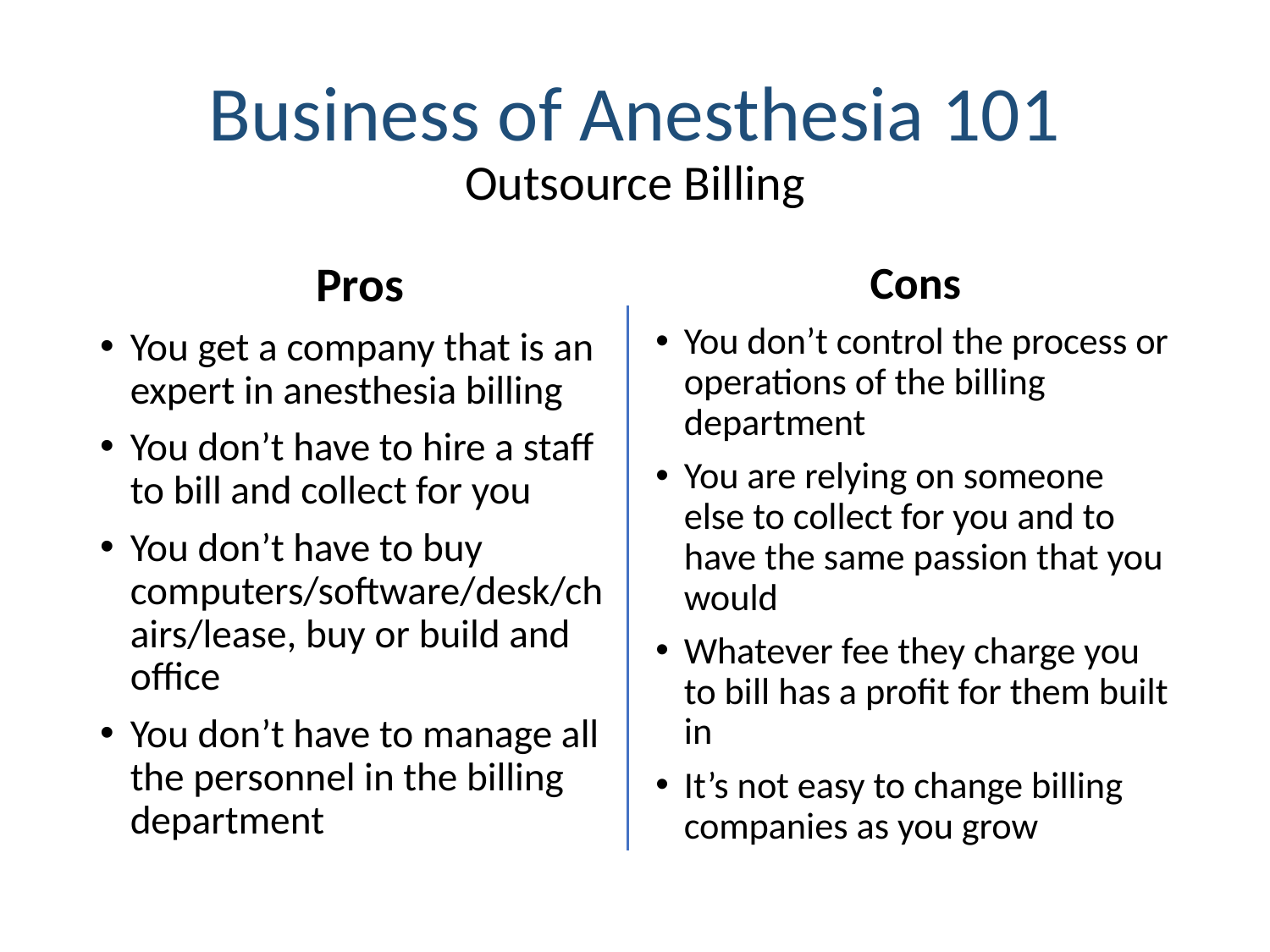

# Business of Anesthesia 101 Outsource Billing
Pros
You get a company that is an expert in anesthesia billing
You don’t have to hire a staff to bill and collect for you
You don’t have to buy computers/software/desk/chairs/lease, buy or build and office
You don’t have to manage all the personnel in the billing department
Cons
You don’t control the process or operations of the billing department
You are relying on someone else to collect for you and to have the same passion that you would
Whatever fee they charge you to bill has a profit for them built in
It’s not easy to change billing companies as you grow